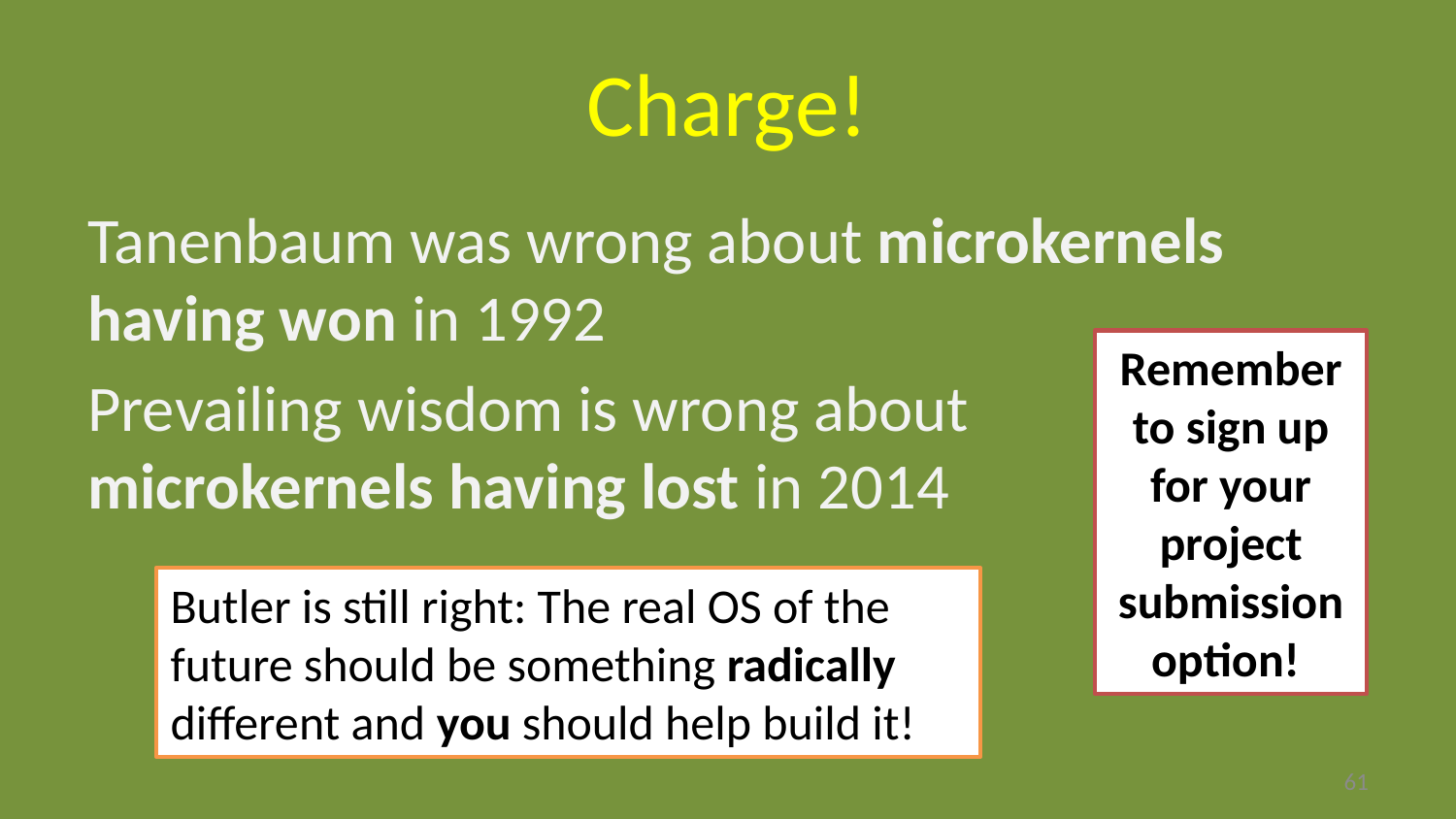

# Charge!
Tanenbaum was wrong about microkernels having won in 1992
Prevailing wisdom is wrong about microkernels having lost in 2014
Remember to sign up for your project submission option!
Butler is still right: The real OS of the future should be something radically different and you should help build it!
61